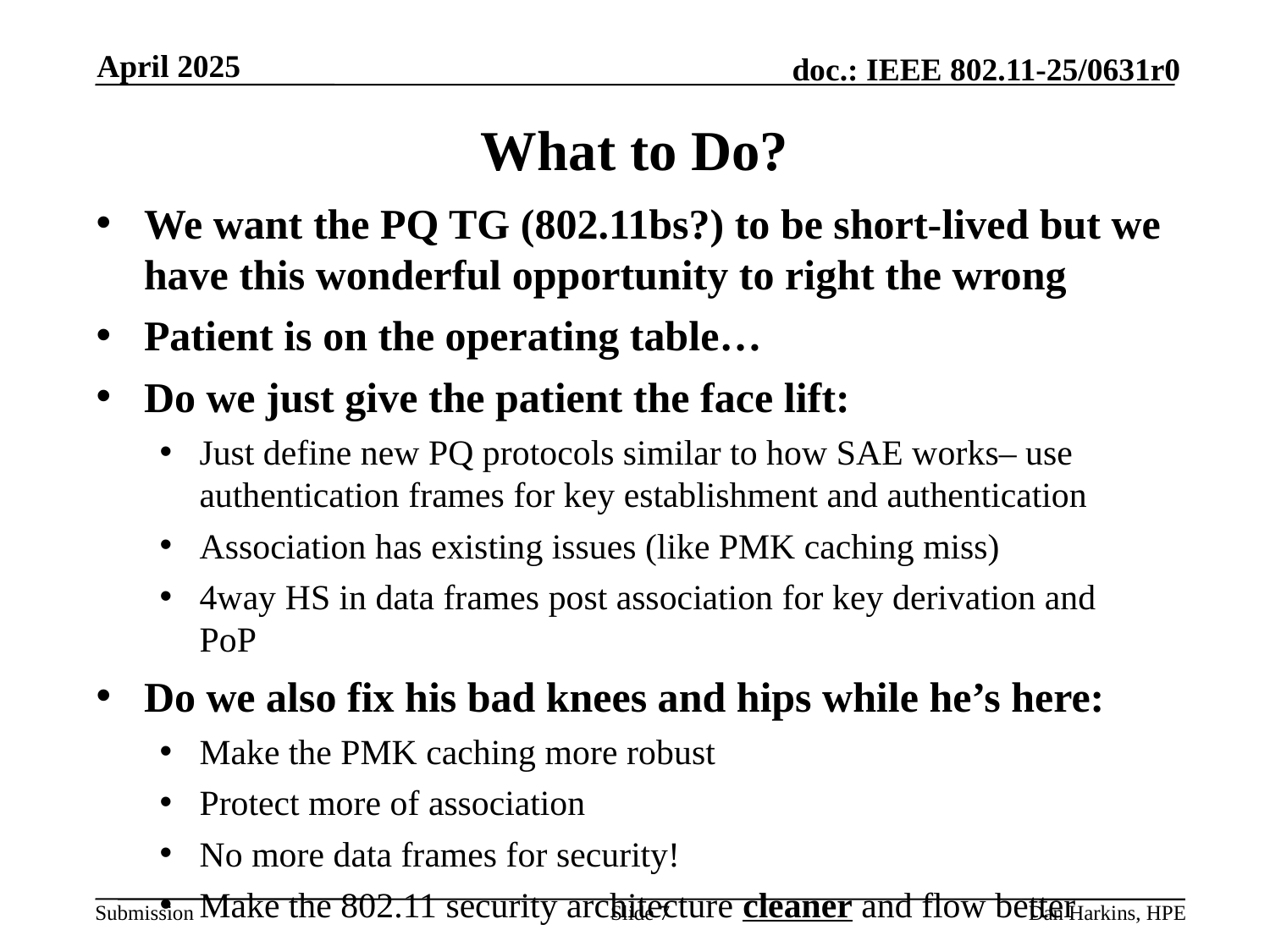

April 2025
# What to Do?
We want the PQ TG (802.11bs?) to be short-lived but we have this wonderful opportunity to right the wrong
Patient is on the operating table…
Do we just give the patient the face lift:
Just define new PQ protocols similar to how SAE works– use authentication frames for key establishment and authentication
Association has existing issues (like PMK caching miss)
4way HS in data frames post association for key derivation and PoP
Do we also fix his bad knees and hips while he’s here:
Make the PMK caching more robust
Protect more of association
No more data frames for security!
Make the 802.11 security architecture cleaner and flow better
Slide 7
Dan Harkins, HPE